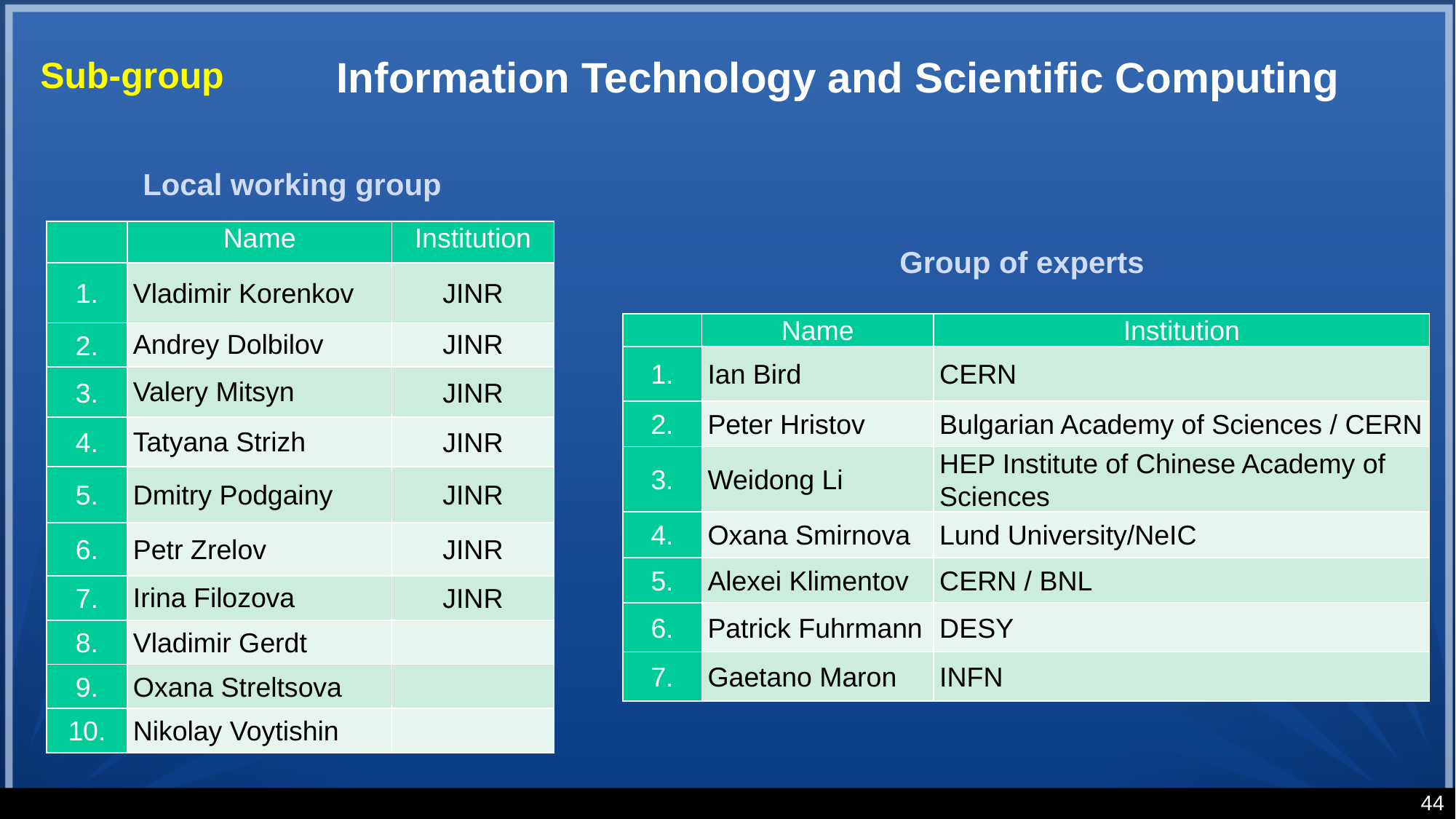

# Sub-group
Information Technology and Scientific Computing
Local working group
|  | Name | Institution |
| --- | --- | --- |
| 1. | Vladimir Korenkov | JINR |
| 2. | Andrey Dolbilov | JINR |
| 3. | Valery Mitsyn | JINR |
| 4. | Tatyana Strizh | JINR |
| 5. | Dmitry Podgainy | JINR |
| 6. | Petr Zrelov | JINR |
| 7. | Irina Filozova | JINR |
| 8. | Vladimir Gerdt |  |
| 9. | Oxana Streltsova |  |
| 10. | Nikolay Voytishin |  |
Group of experts
|  | Name | Institution |
| --- | --- | --- |
| 1. | Ian Bird | CERN |
| 2. | Peter Hristov | Bulgarian Academy of Sciences / CERN |
| 3. | Weidong Li | HEP Institute of Chinese Academy of Sciences |
| 4. | Oxana Smirnova | Lund University/NeIC |
| 5. | Alexei Klimentov | CERN / BNL |
| 6. | Patrick Fuhrmann | DESY |
| 7. | Gaetano Maron | INFN |